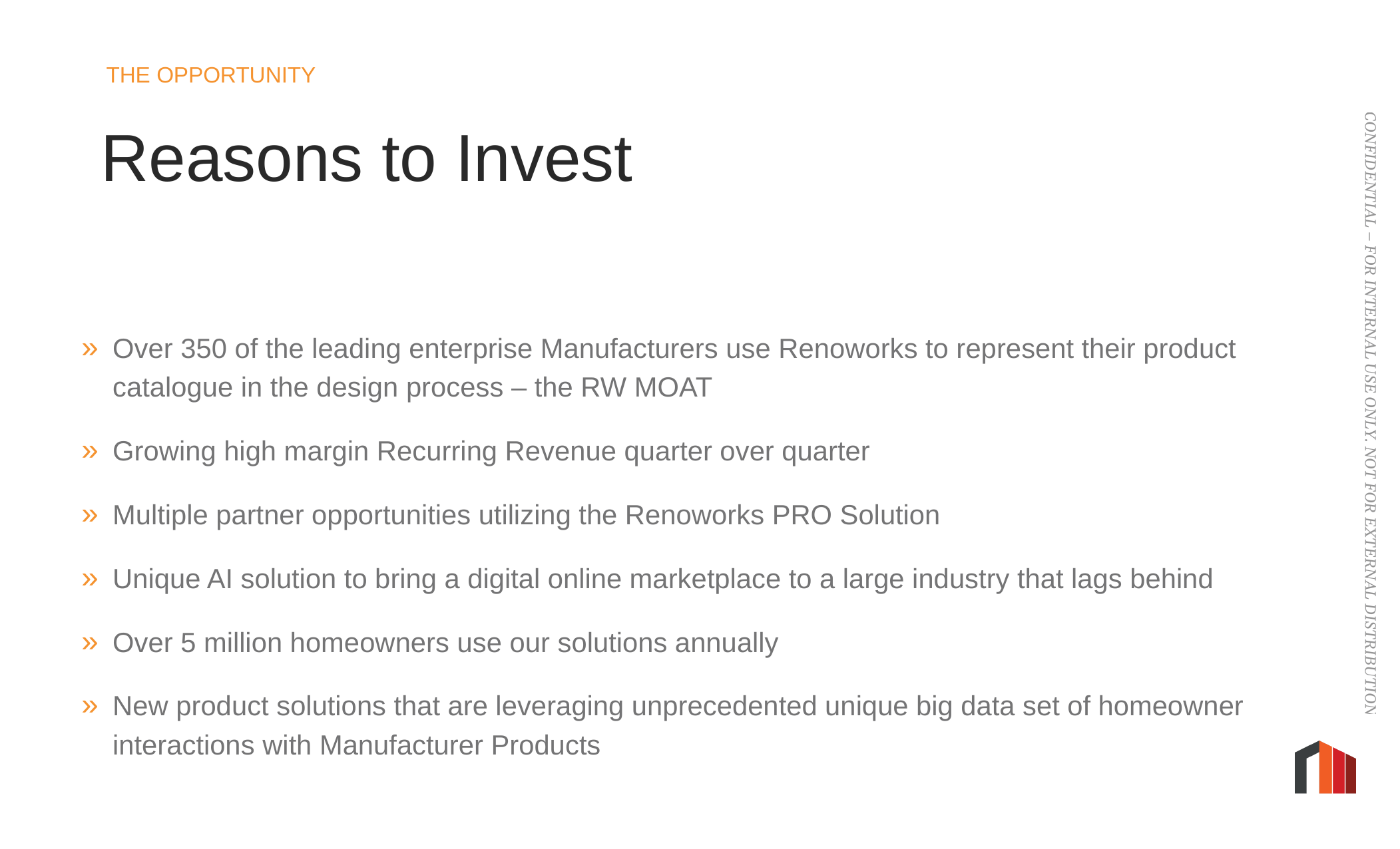

THE OPPORTUNITY
# Reasons to Invest
Over 350 of the leading enterprise Manufacturers use Renoworks to represent their product catalogue in the design process – the RW MOAT
Growing high margin Recurring Revenue quarter over quarter
Multiple partner opportunities utilizing the Renoworks PRO Solution
Unique AI solution to bring a digital online marketplace to a large industry that lags behind
Over 5 million homeowners use our solutions annually
New product solutions that are leveraging unprecedented unique big data set of homeowner interactions with Manufacturer Products